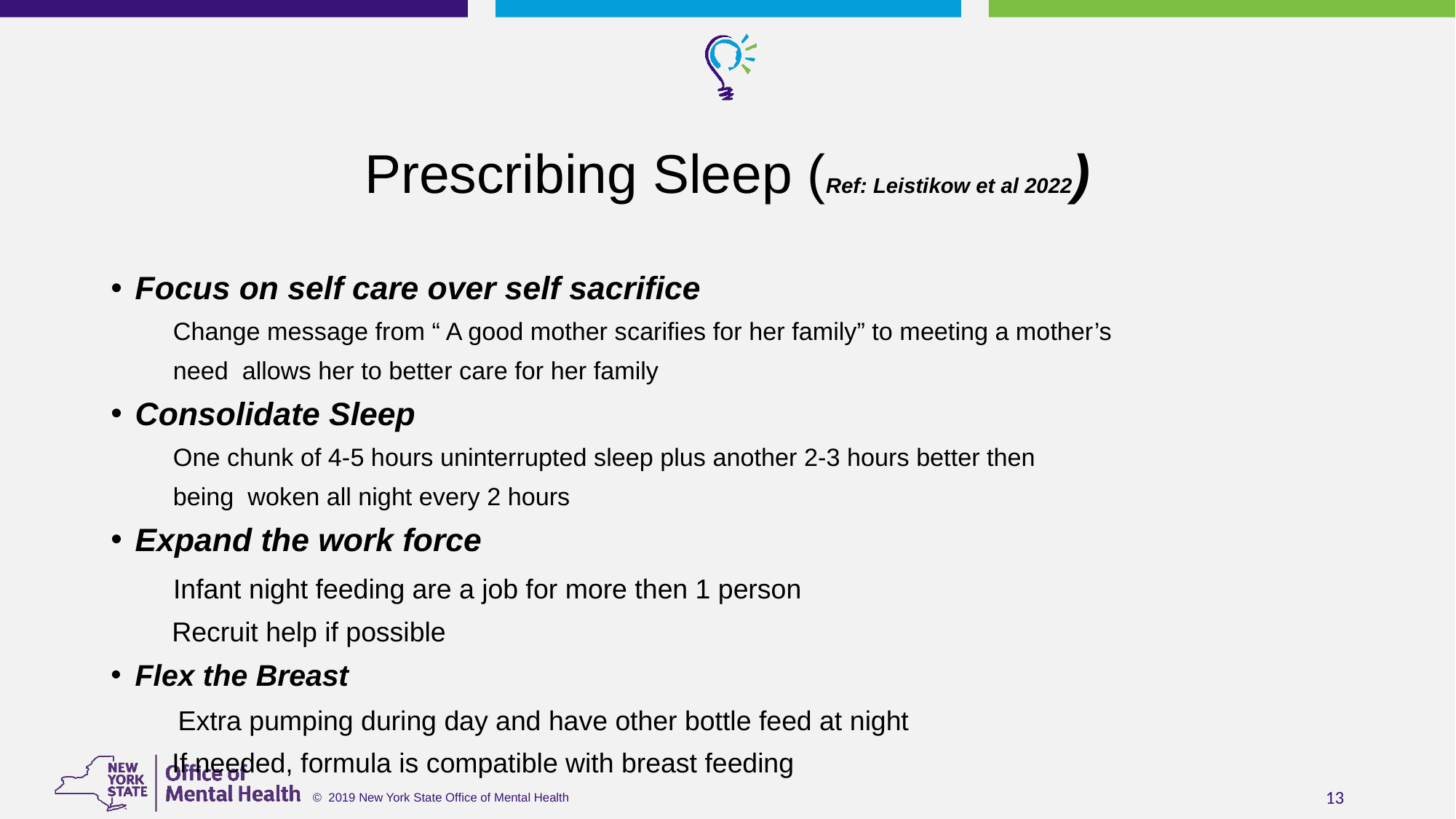

# Prescribing Sleep (Ref: Leistikow et al 2022)
Focus on self care over self sacrifice
         Change message from “ A good mother scarifies for her family” to meeting a mother’s
         need  allows her to better care for her family
Consolidate Sleep
         One chunk of 4-5 hours uninterrupted sleep plus another 2-3 hours better then
         being  woken all night every 2 hours
Expand the work force
       Infant night feeding are a job for more then 1 person
        Recruit help if possible
Flex the Breast
        Extra pumping during day and have other bottle feed at night
        If needed, formula is compatible with breast feeding